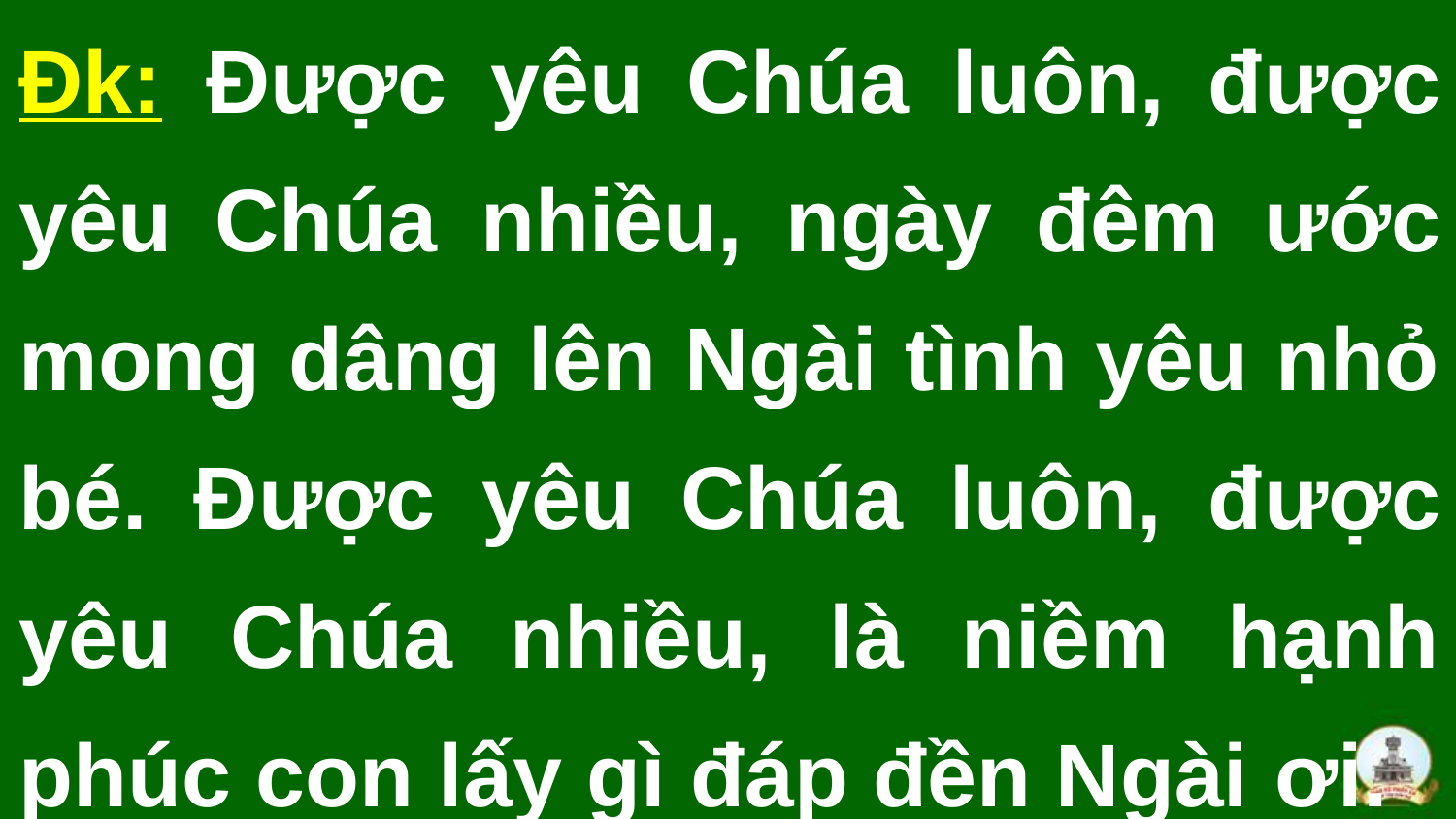

Đk: Được yêu Chúa luôn, được yêu Chúa nhiều, ngày đêm ước mong dâng lên Ngài tình yêu nhỏ bé. Được yêu Chúa luôn, được yêu Chúa nhiều, là niềm hạnh phúc con lấy gì đáp đền Ngài ơi.